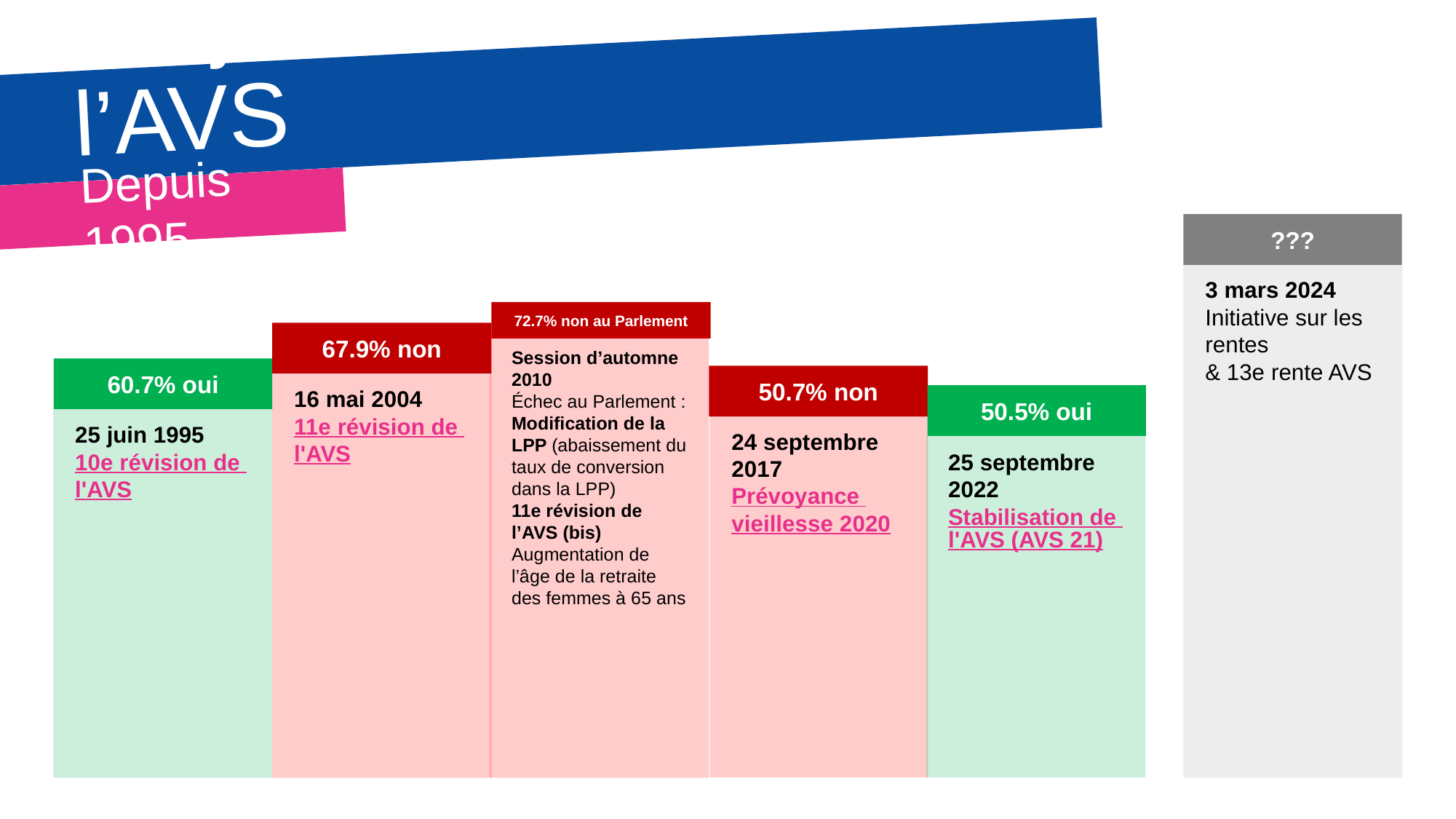

# Projets de réformes de l’AVS
Depuis 1995
???
3 mars 2024
Initiative sur les rentes
& 13e rente AVS
72.7% non au Parlement
Session d’automne 2010
Échec au Parlement :
Modification de la LPP (abaissement du taux de conversion dans la LPP)
11e révision de l’AVS (bis)
Augmentation de l’âge de la retraite des femmes à 65 ans
67.9% non
16 mai 2004
11e révision de l'AVS
60.7% oui
25 juin 1995
10e révision de l'AVS

50.7% non
24 septembre 2017
Prévoyance vieillesse 2020

50.5% oui
25 septembre 2022
Stabilisation de l'AVS (AVS 21)